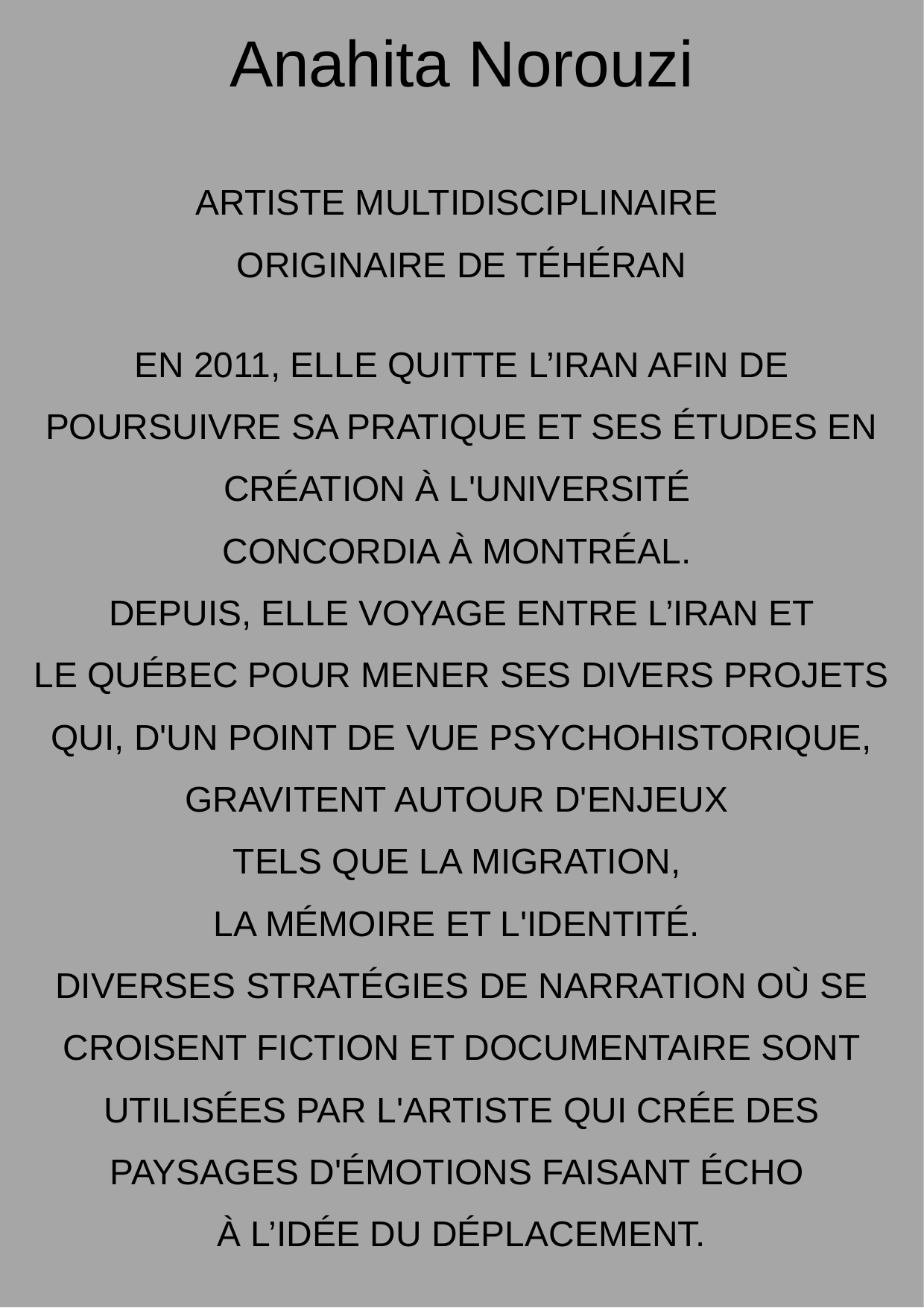

Anahita Norouzi

ARTISTE MULTIDISCIPLINAIRE
ORIGINAIRE DE TÉHÉRAN

EN 2011, ELLE QUITTE L’IRAN AFIN DE
POURSUIVRE SA PRATIQUE ET SES ÉTUDES EN
CRÉATION À L'UNIVERSITÉ
CONCORDIA À MONTRÉAL.
DEPUIS, ELLE VOYAGE ENTRE L’IRAN ET
LE QUÉBEC POUR MENER SES DIVERS PROJETS QUI, D'UN POINT DE VUE PSYCHOHISTORIQUE,
GRAVITENT AUTOUR D'ENJEUX
TELS QUE LA MIGRATION,
LA MÉMOIRE ET L'IDENTITÉ.
DIVERSES STRATÉGIES DE NARRATION OÙ SE CROISENT FICTION ET DOCUMENTAIRE SONT UTILISÉES PAR L'ARTISTE QUI CRÉE DES PAYSAGES D'ÉMOTIONS FAISANT ÉCHO
À L’IDÉE DU DÉPLACEMENT.